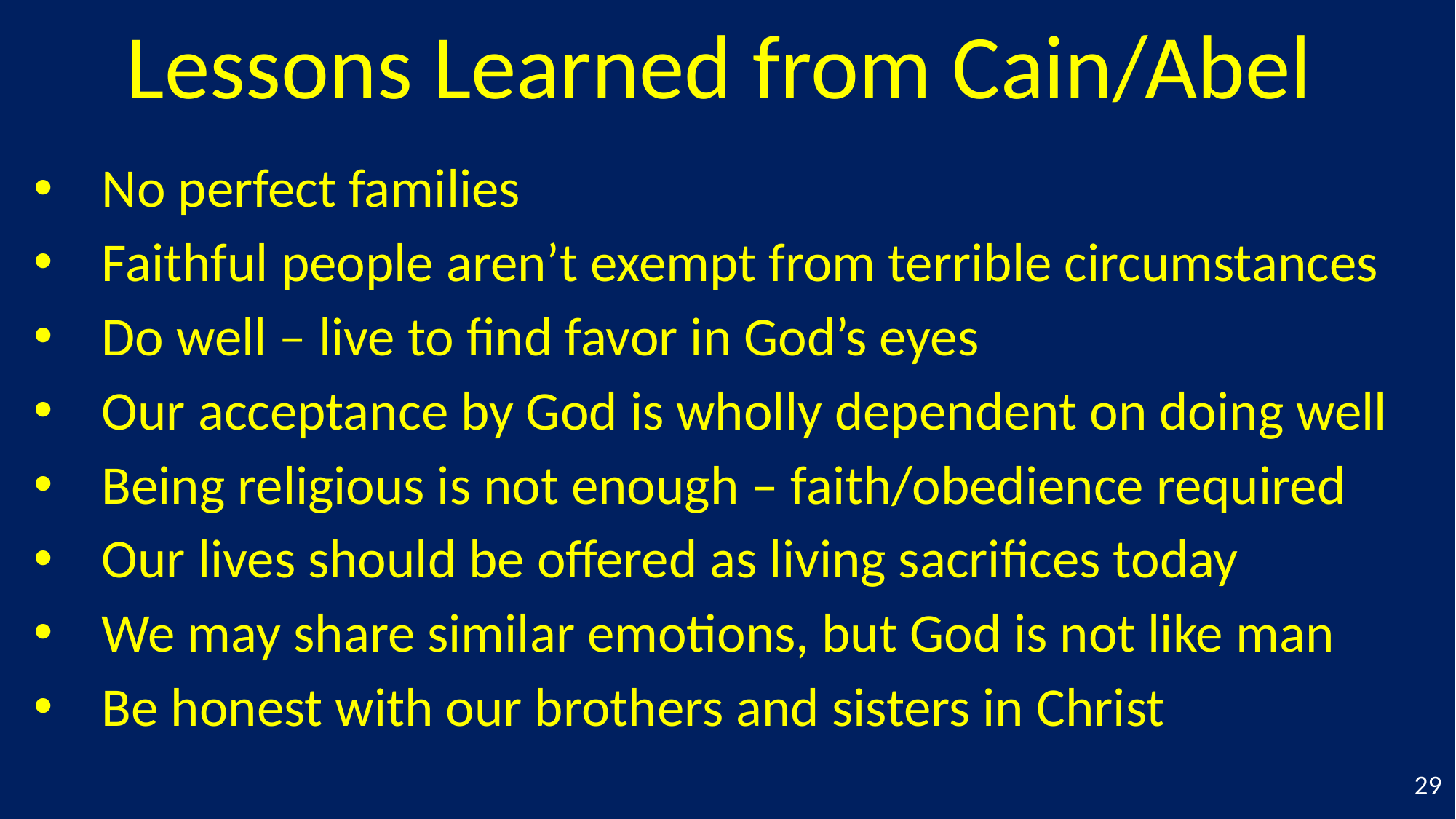

# Lessons Learned from Cain/Abel
No perfect families
Faithful people aren’t exempt from terrible circumstances
Do well – live to find favor in God’s eyes
Our acceptance by God is wholly dependent on doing well
Being religious is not enough – faith/obedience required
Our lives should be offered as living sacrifices today
We may share similar emotions, but God is not like man
Be honest with our brothers and sisters in Christ

29